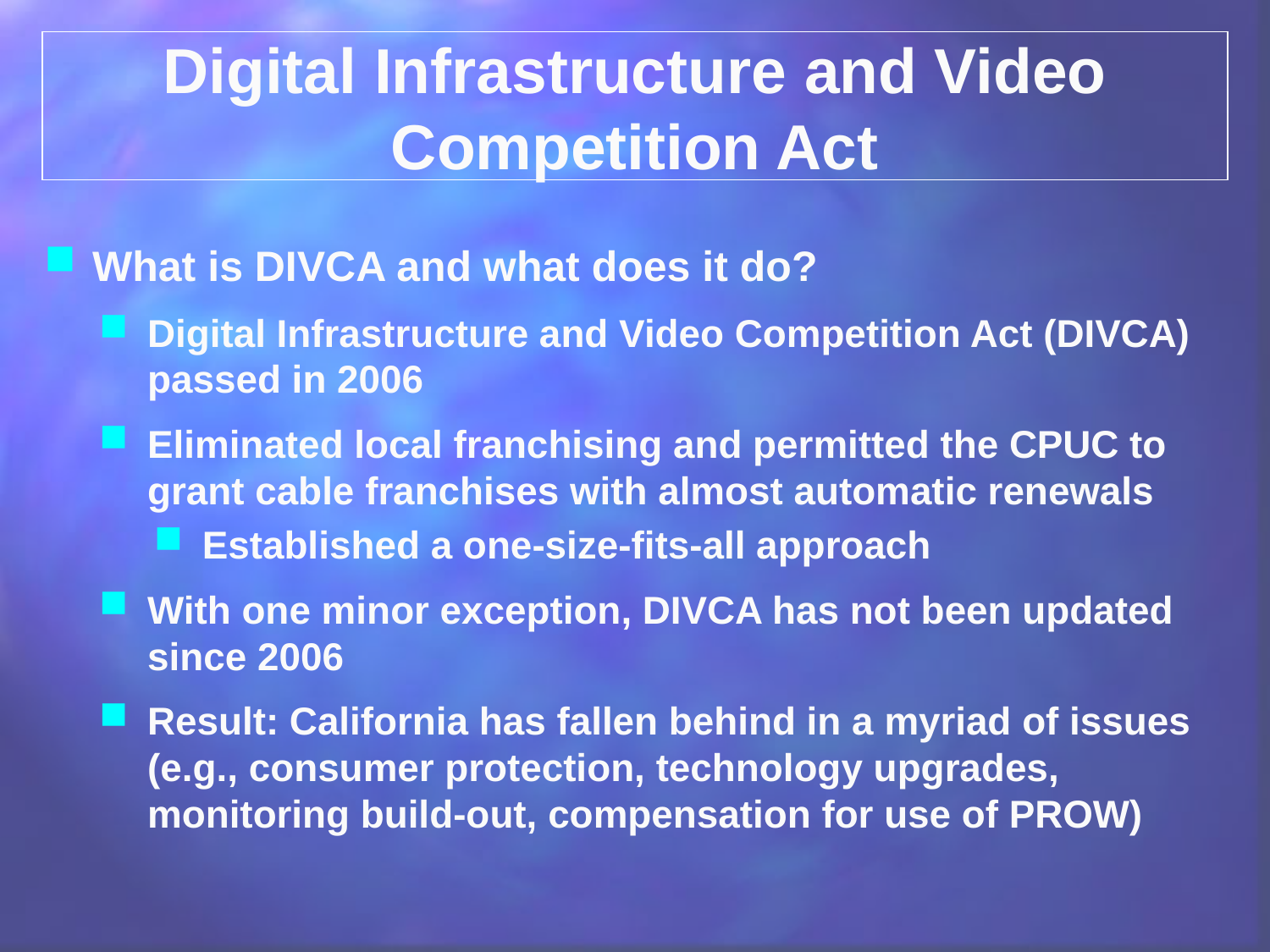

Digital Infrastructure and Video Competition Act
What is DIVCA and what does it do?
Digital Infrastructure and Video Competition Act (DIVCA)  passed in 2006
Eliminated local franchising and permitted the CPUC to grant cable franchises with almost automatic renewals
Established a one-size-fits-all approach
With one minor exception, DIVCA has not been updated since 2006
Result: California has fallen behind in a myriad of issues (e.g., consumer protection, technology upgrades, monitoring build-out, compensation for use of PROW)